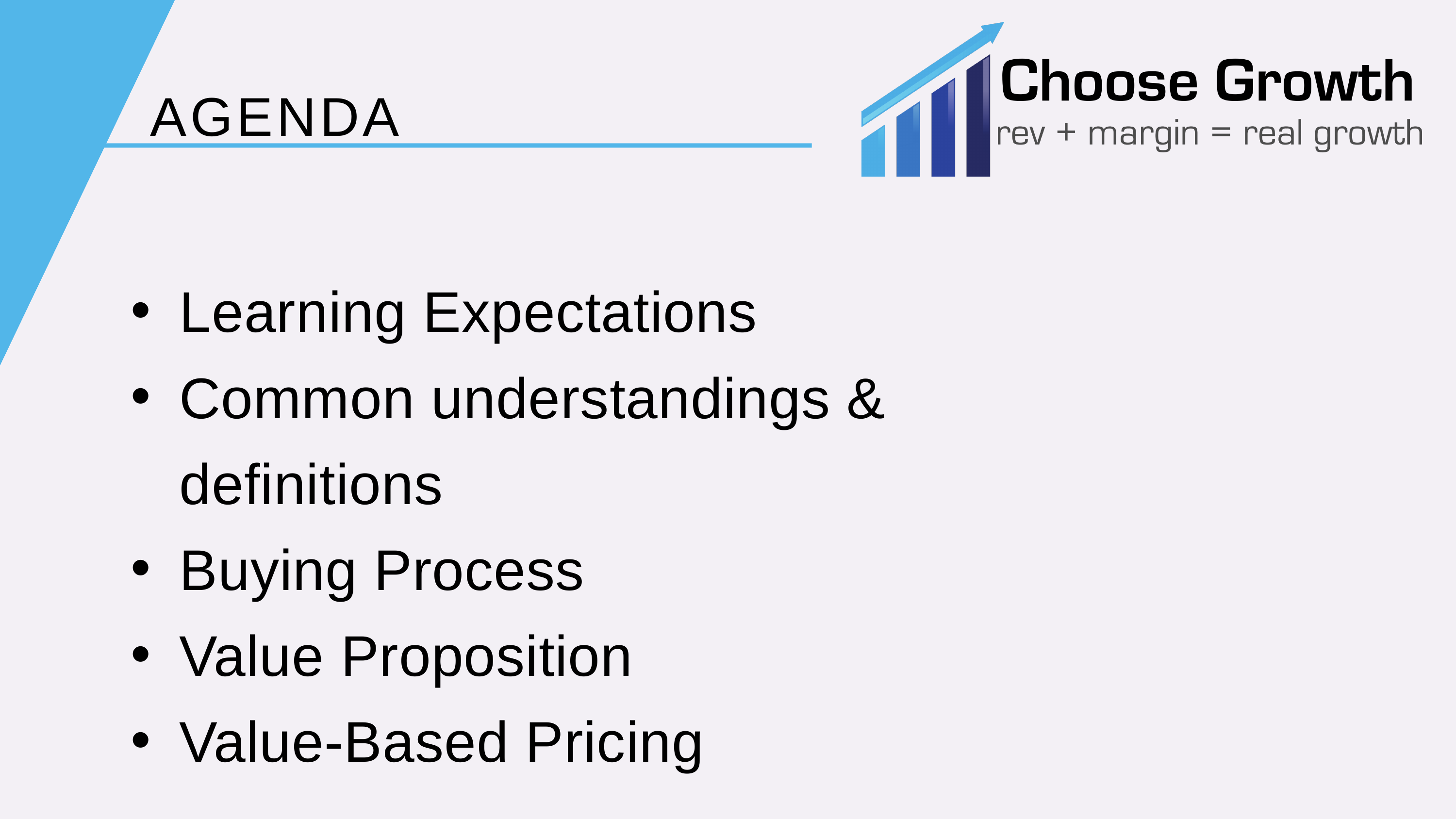

AGENDA

Learning Expectations
Common understandings & definitions
Buying Process
Value Proposition
Value-Based Pricing